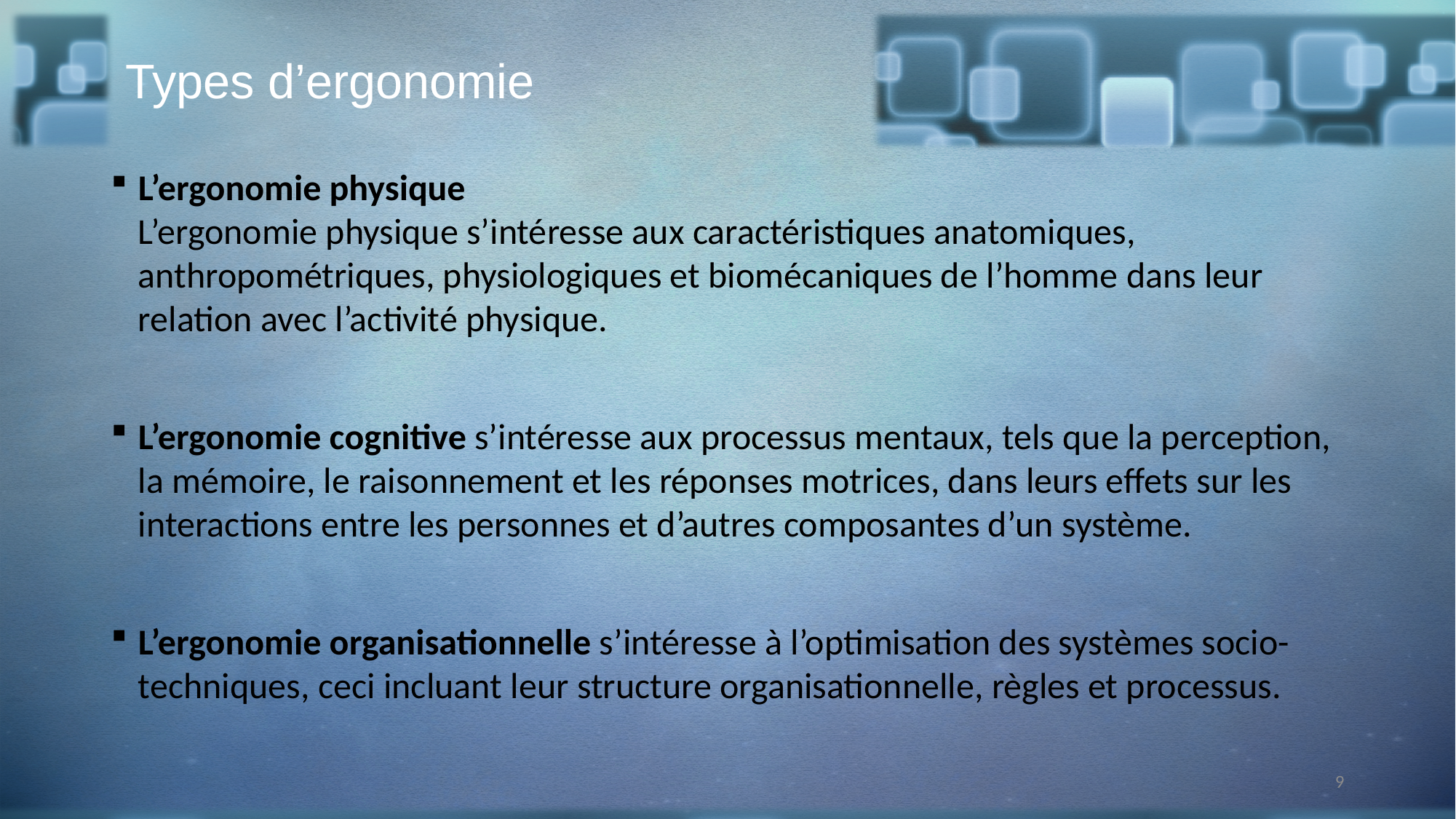

Types d’ergonomie
L’ergonomie physique 
L’ergonomie physique s’intéresse aux caractéristiques anatomiques, anthropométriques, physiologiques et biomécaniques de l’homme dans leur relation avec l’activité physique.

L’ergonomie cognitive s’intéresse aux processus mentaux, tels que la perception, la mémoire, le raisonnement et les réponses motrices, dans leurs effets sur les interactions entre les personnes et d’autres composantes d’un système.

L’ergonomie organisationnelle s’intéresse à l’optimisation des systèmes socio-techniques, ceci incluant leur structure organisationnelle, règles et processus.
9